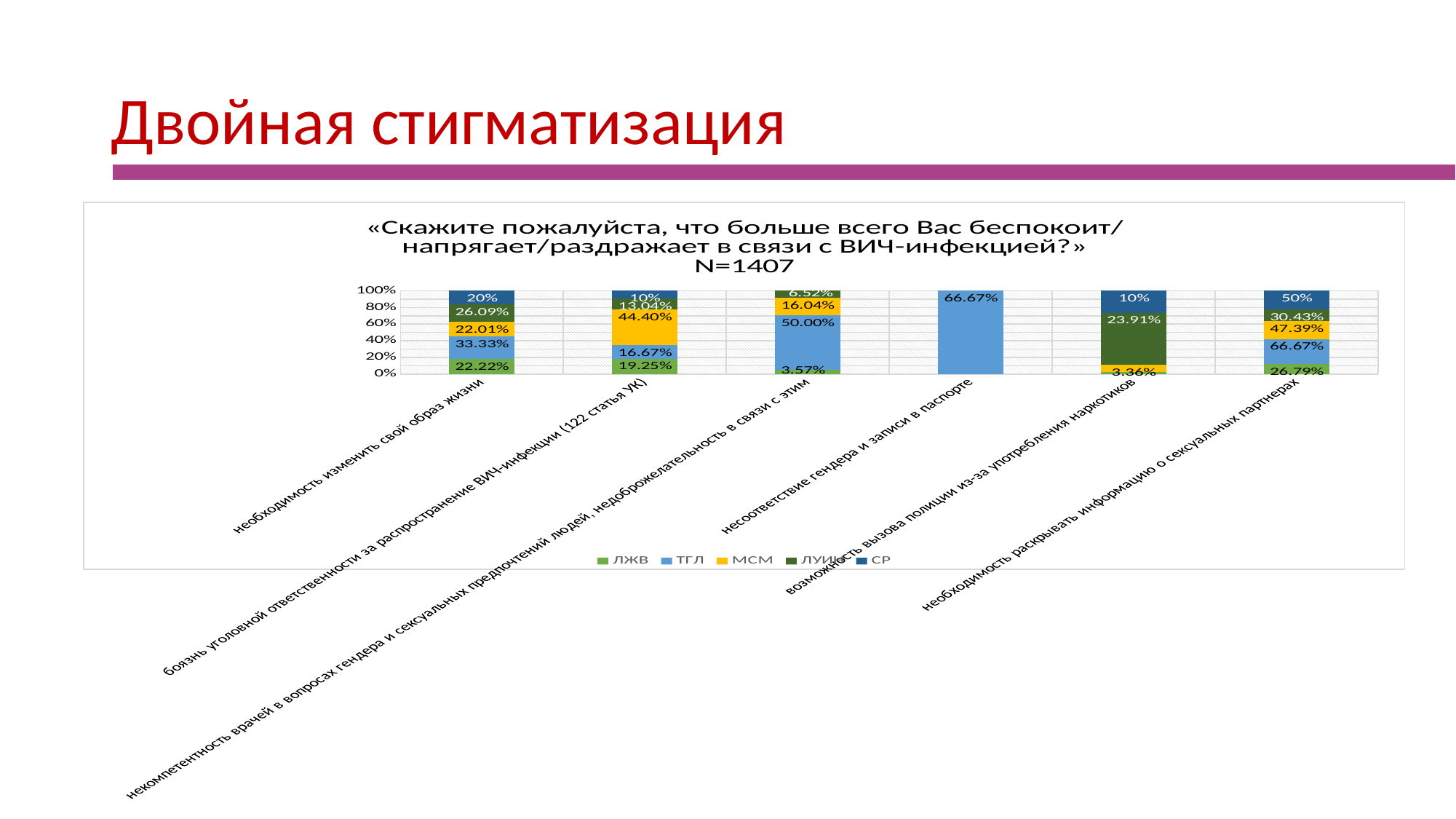

# Двойная стигматизация

### Chart: «Скажите пожалуйста, что больше всего Вас беспокоит/напрягает/раздражает в связи с ВИЧ-инфекцией?»
N=1407

| Category | ЛЖВ | ТГЛ | МСМ | ЛУИН | СР |
|---|---|---|---|---|---|
| необходимость изменить свой образ жизни | 0.2222 | 0.3333 | 0.2201 | 0.2609 | 0.2 |
| боязнь уголовной ответственности за распространение ВИЧ-инфекции (122 статья УК) | 0.1925 | 0.1667 | 0.444 | 0.1304 | 0.1 |
| некомпетентность врачей в вопросах гендера и сексуальных предпочтений людей, недоброжелательность в связи с этим | 0.0357 | 0.5 | 0.1604 | 0.0652 | 0.0 |
| несоответствие гендера и записи в паспорте | 0.0 | 0.6667 | 0.0 | 0.0 | 0.0 |
| возможность вызова полиции из-за употребления наркотиков | 0.0079 | 0.0 | 0.0336 | 0.2391 | 0.1 |
| необходимость раскрывать информацию о сексуальных партнерах | 0.2679 | 0.6667 | 0.4739 | 0.3043 | 0.5 |